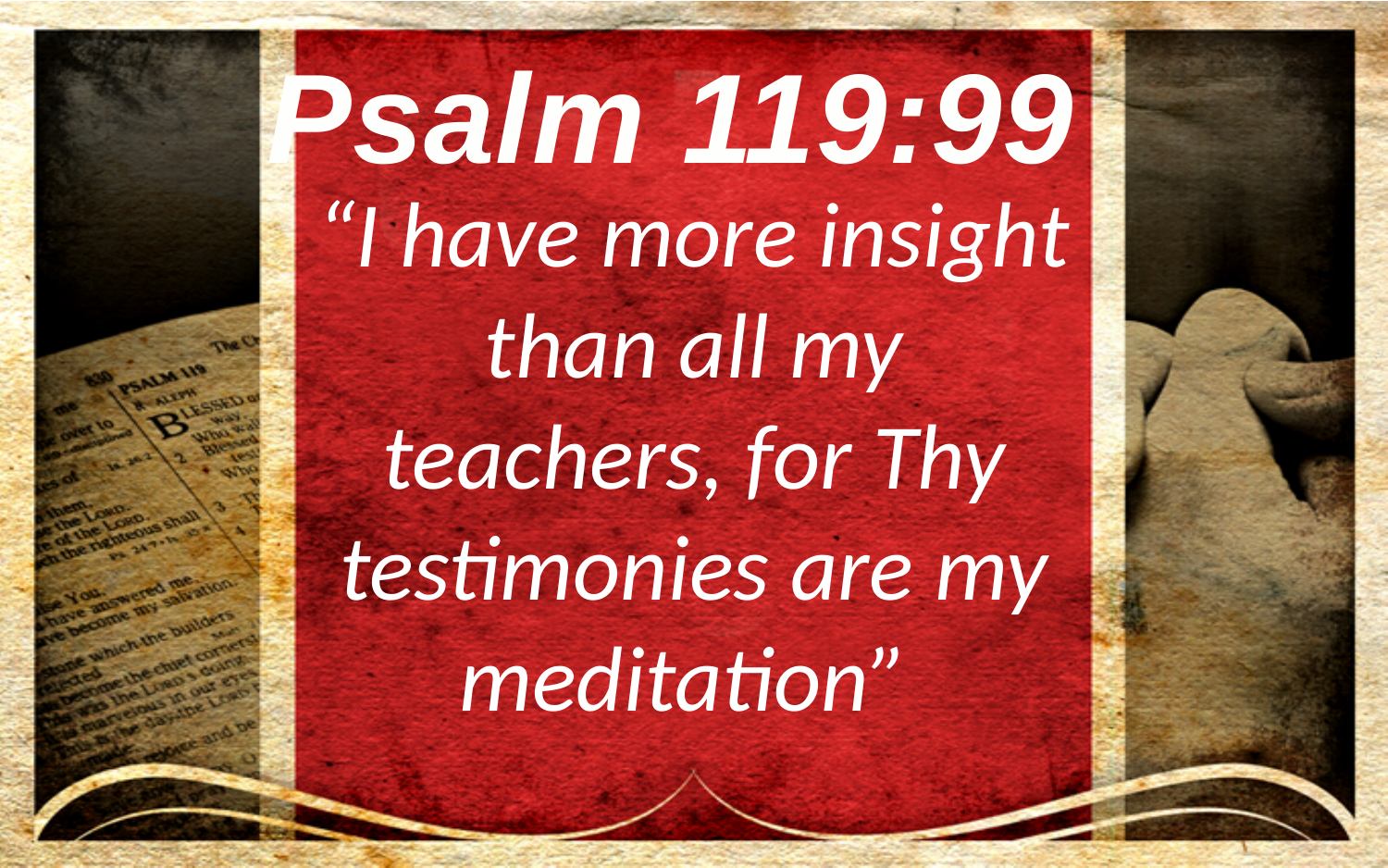

Psalm 119:99
“I have more insight than all my teachers, for Thy testimonies are my meditation”